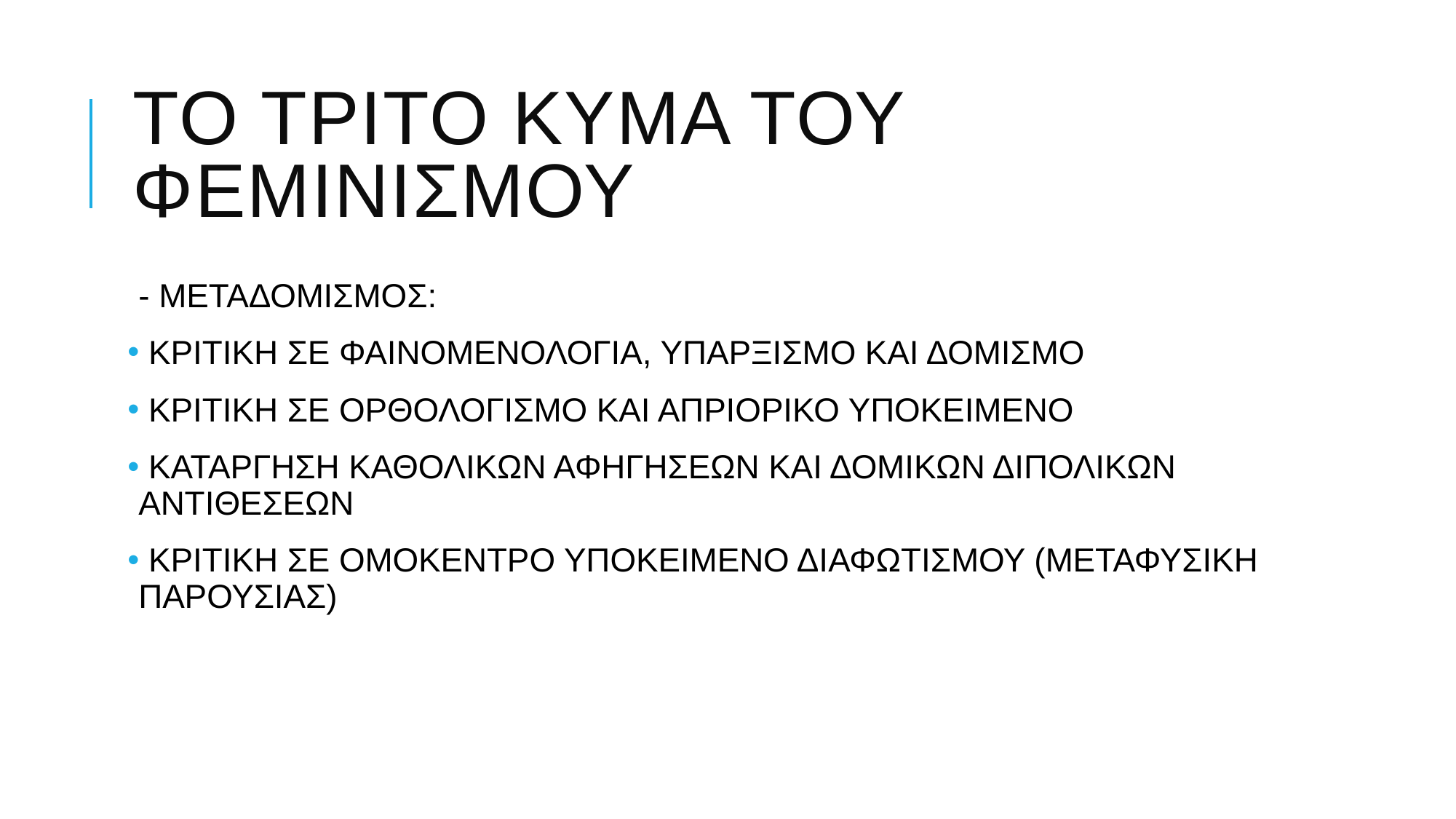

# ΤΟ ΤΡΙΤΟ ΚΥΜΑ ΤΟΥ ΦΕΜΙΝΙΣΜΟΥ
- ΜΕΤΑΔΟΜΙΣΜΟΣ:
 ΚΡΙΤΙΚΗ ΣΕ ΦΑΙΝΟΜΕΝΟΛΟΓΙΑ, ΥΠΑΡΞΙΣΜΟ ΚΑΙ ΔΟΜΙΣΜΟ
 ΚΡΙΤΙΚΗ ΣΕ ΟΡΘΟΛΟΓΙΣΜΟ ΚΑΙ ΑΠΡΙΟΡΙΚΟ ΥΠΟΚΕΙΜΕΝΟ
 ΚΑΤΑΡΓΗΣΗ ΚΑΘΟΛΙΚΩΝ ΑΦΗΓΗΣΕΩΝ ΚΑΙ ΔΟΜΙΚΩΝ ΔΙΠΟΛΙΚΩΝ ΑΝΤΙΘΕΣΕΩΝ
 ΚΡΙΤΙΚΗ ΣΕ ΟΜΟΚΕΝΤΡΟ ΥΠΟΚΕΙΜΕΝΟ ΔΙΑΦΩΤΙΣΜΟΥ (ΜΕΤΑΦΥΣΙΚΗ ΠΑΡΟΥΣΙΑΣ)